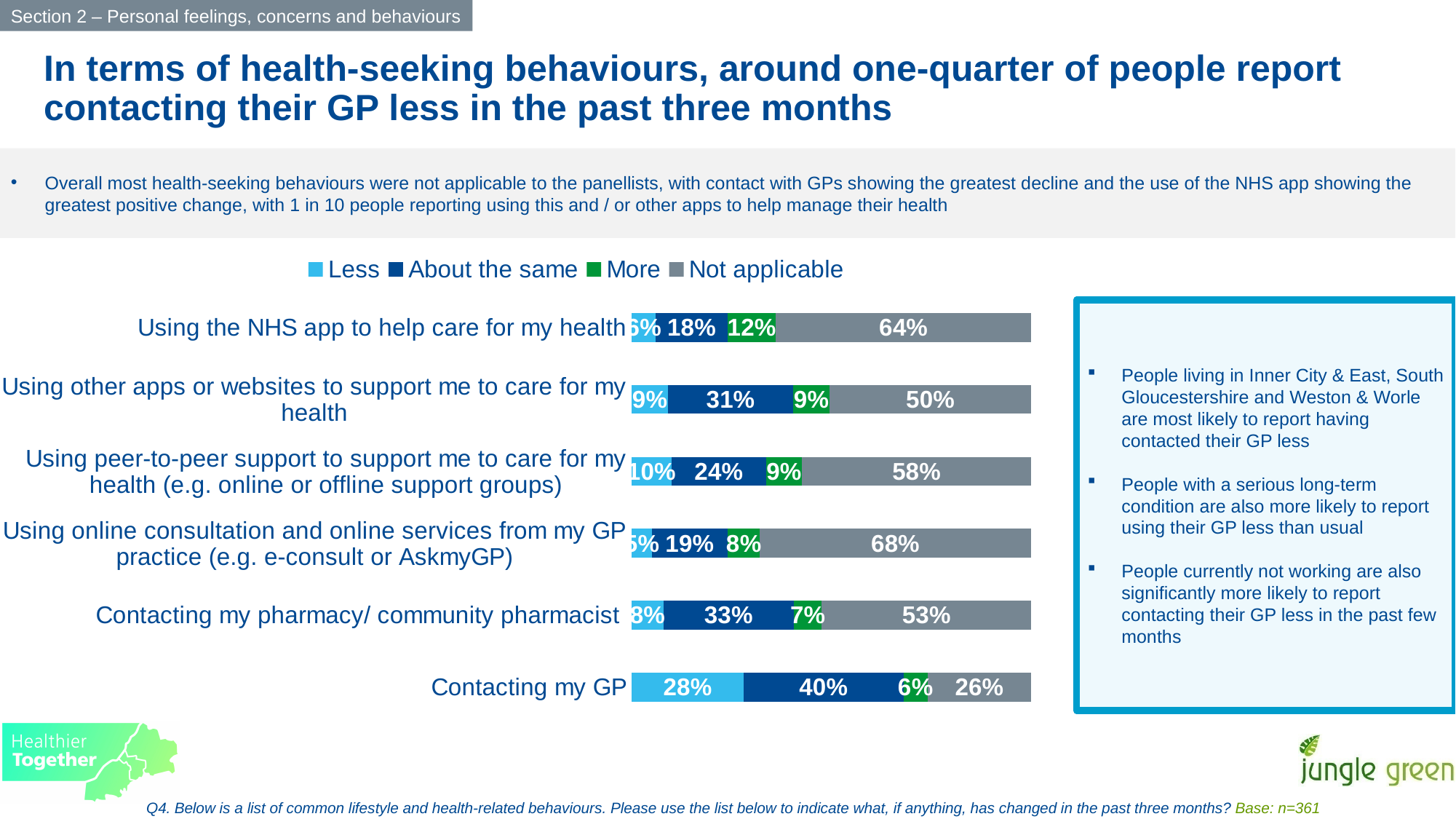

Section 2 – Personal feelings, concerns and behaviours
In terms of health-seeking behaviours, around one-quarter of people report contacting their GP less in the past three months
Overall most health-seeking behaviours were not applicable to the panellists, with contact with GPs showing the greatest decline and the use of the NHS app showing the greatest positive change, with 1 in 10 people reporting using this and / or other apps to help manage their health

### Chart

| Category | Less | About the same | More | Not applicable |
|---|---|---|---|---|
| Using the NHS app to help care for my health | 0.06 | 0.18 | 0.12 | 0.64 |
| Using other apps or websites to support me to care for my health | 0.09 | 0.31 | 0.09 | 0.5 |
| Using peer-to-peer support to support me to care for my health (e.g. online or offline support groups) | 0.1 | 0.24 | 0.09 | 0.58 |
| Using online consultation and online services from my GP practice (e.g. e-consult or AskmyGP) | 0.05 | 0.19 | 0.08 | 0.68 |
| Contacting my pharmacy/ community pharmacist  | 0.08 | 0.33 | 0.07 | 0.53 |
| Contacting my GP | 0.28 | 0.4 | 0.06 | 0.26 |
People living in Inner City & East, South Gloucestershire and Weston & Worle are most likely to report having contacted their GP less

People with a serious long-term condition are also more likely to report using their GP less than usual

People currently not working are also significantly more likely to report contacting their GP less in the past few months

Q4. Below is a list of common lifestyle and health-related behaviours. Please use the list below to indicate what, if anything, has changed in the past three months? Base: n=361